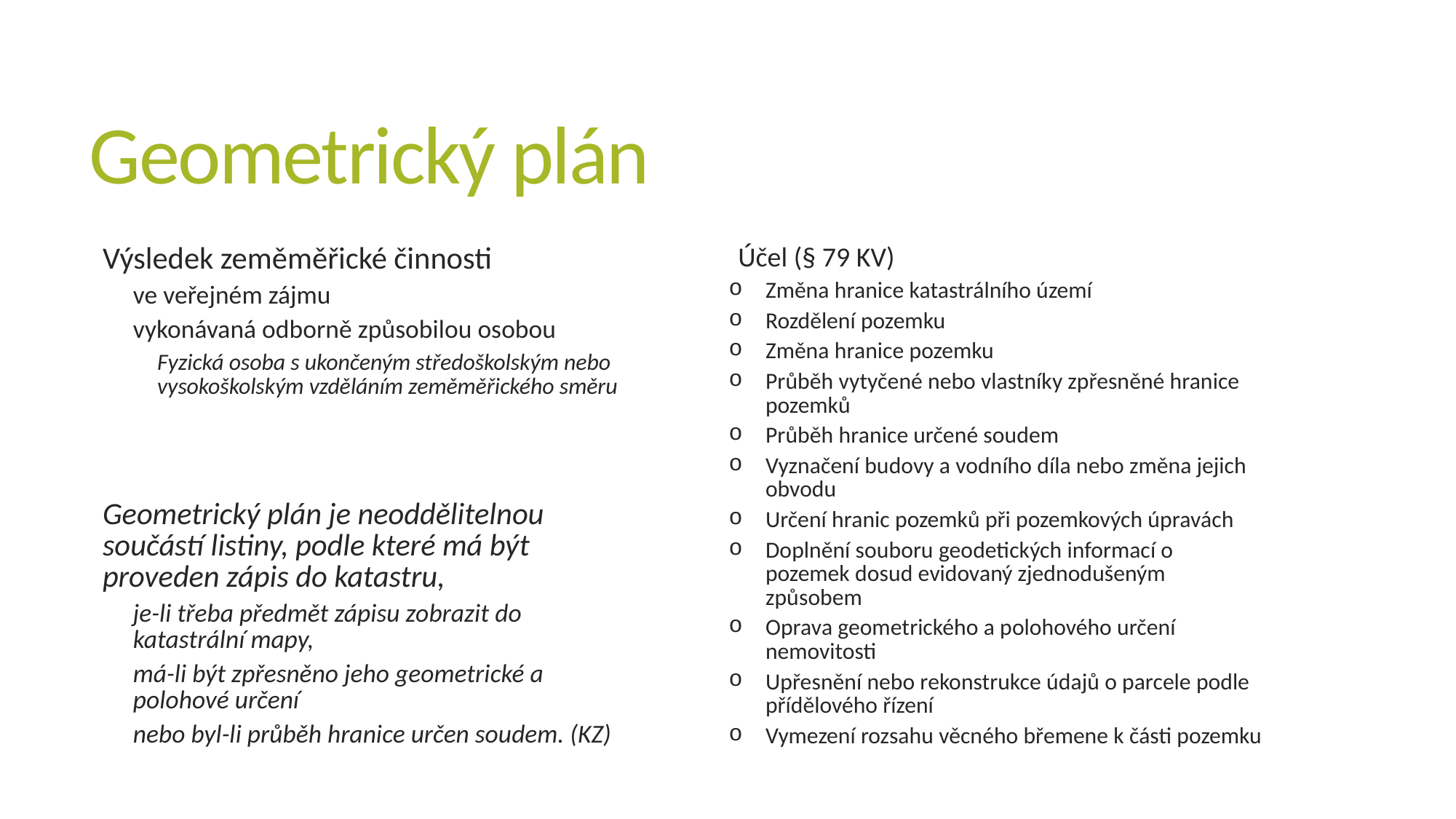

# Geometrický plán
Účel (§ 79 KV)
Změna hranice katastrálního území
Rozdělení pozemku
Změna hranice pozemku
Průběh vytyčené nebo vlastníky zpřesněné hranice pozemků
Průběh hranice určené soudem
Vyznačení budovy a vodního díla nebo změna jejich obvodu
Určení hranic pozemků při pozemkových úpravách
Doplnění souboru geodetických informací o pozemek dosud evidovaný zjednodušeným způsobem
Oprava geometrického a polohového určení nemovitosti
Upřesnění nebo rekonstrukce údajů o parcele podle přídělového řízení
Vymezení rozsahu věcného břemene k části pozemku

Výsledek zeměměřické činnosti
ve veřejném zájmu
vykonávaná odborně způsobilou osobou
Fyzická osoba s ukončeným středoškolským nebo vysokoškolským vzděláním zeměměřického směru

Geometrický plán je neoddělitelnou součástí listiny, podle které má být proveden zápis do katastru,
je-li třeba předmět zápisu zobrazit do katastrální mapy,
má-li být zpřesněno jeho geometrické a polohové určení
nebo byl-li průběh hranice určen soudem. (KZ)